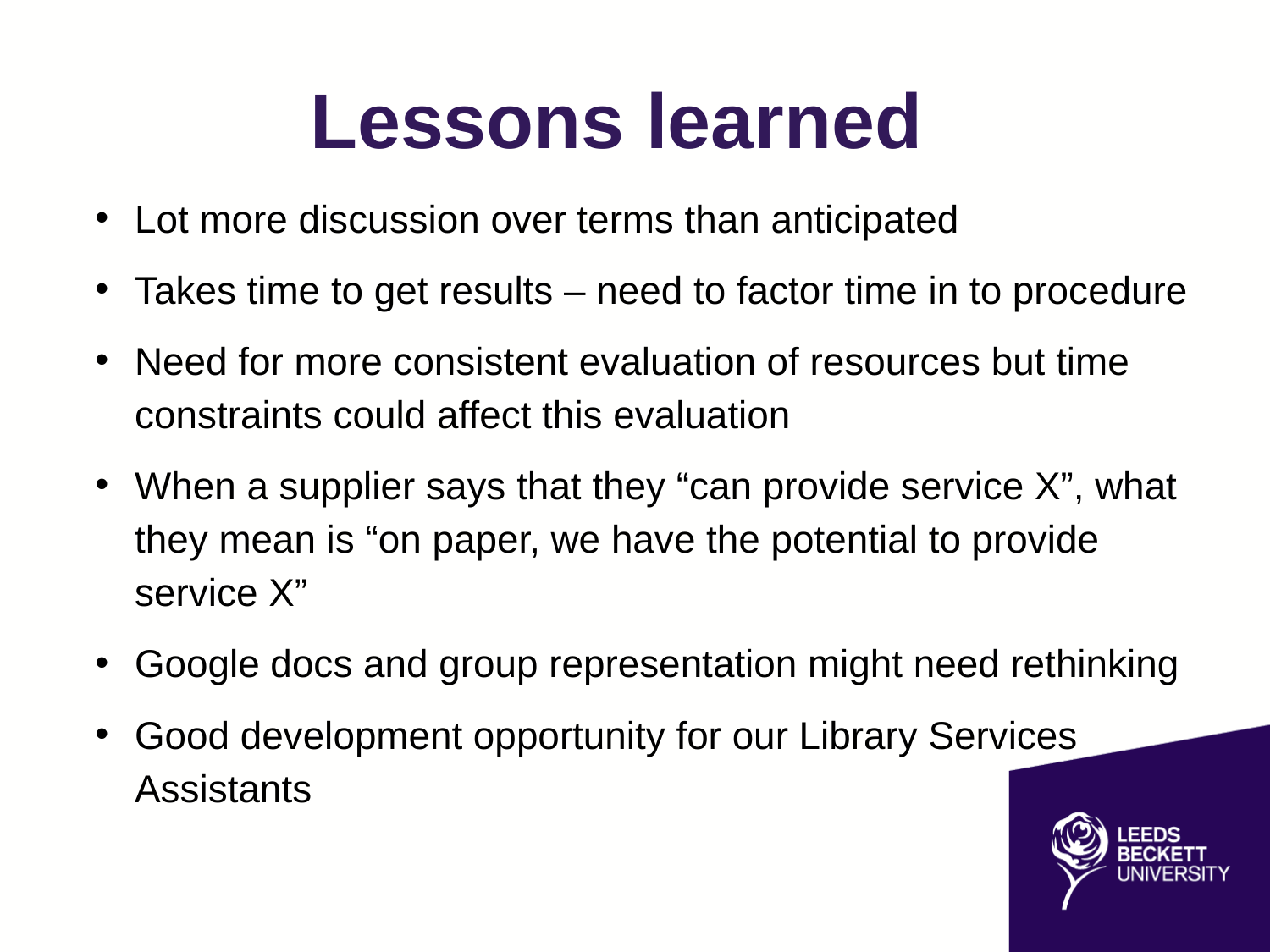

# Lessons learned
Lot more discussion over terms than anticipated
Takes time to get results – need to factor time in to procedure
Need for more consistent evaluation of resources but time constraints could affect this evaluation
When a supplier says that they “can provide service X”, what they mean is “on paper, we have the potential to provide service X”
Google docs and group representation might need rethinking
Good development opportunity for our Library Services Assistants